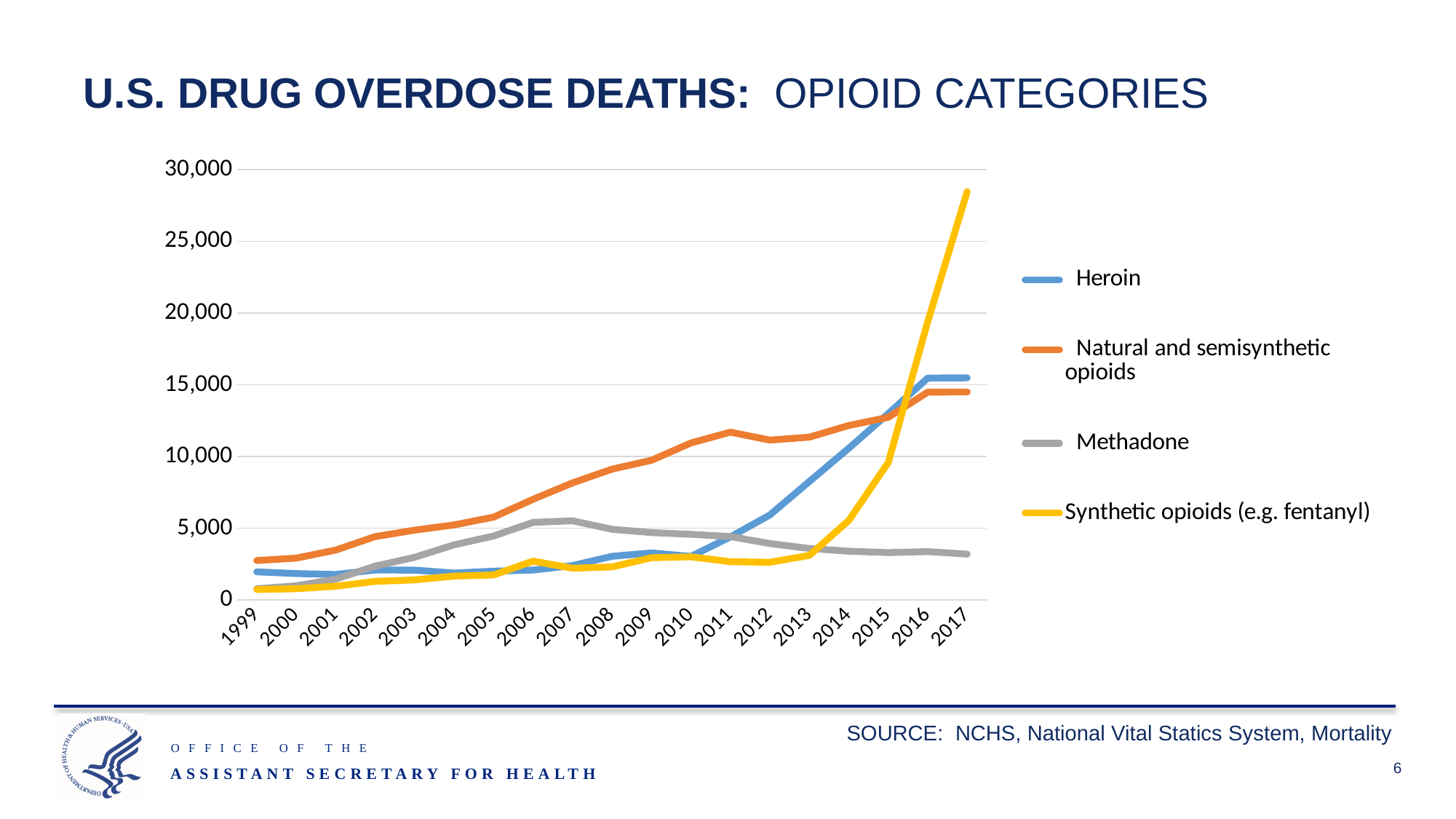

6
# U.S. DRUG OVERDOSE DEATHS:  OPIOID CATEGORIES

### Chart

| Category |   Heroin |   Natural and semisynthetic opioids |   Methadone | Synthetic opioids (e.g. fentanyl) |
|---|---|---|---|---|
| 1999 | 1960.0 | 2749.0 | 784.0 | 730.0 |
| 2000 | 1842.0 | 2917.0 | 986.0 | 782.0 |
| 2001 | 1779.0 | 3479.0 | 1456.0 | 957.0 |
| 2002 | 2089.0 | 4416.0 | 2358.0 | 1295.0 |
| 2003 | 2080.0 | 4867.0 | 2972.0 | 1400.0 |
| 2004 | 1878.0 | 5231.0 | 3845.0 | 1664.0 |
| 2005 | 2009.0 | 5774.0 | 4460.0 | 1742.0 |
| 2006 | 2088.0 | 7017.0 | 5406.0 | 2707.0 |
| 2007 | 2399.0 | 8158.0 | 5518.0 | 2213.0 |
| 2008 | 3041.0 | 9119.0 | 4924.0 | 2306.0 |
| 2009 | 3278.0 | 9735.0 | 4696.0 | 2946.0 |
| 2010 | 3036.0 | 10943.0 | 4577.0 | 3007.0 |
| 2011 | 4397.0 | 11693.0 | 4418.0 | 2666.0 |
| 2012 | 5925.0 | 11140.0 | 3932.0 | 2628.0 |
| 2013 | 8257.0 | 11346.0 | 3591.0 | 3105.0 |
| 2014 | 10574.0 | 12159.0 | 3400.0 | 5544.0 |
| 2015 | 12989.0 | 12727.0 | 3301.0 | 9580.0 |
| 2016 | 15469.0 | 14487.0 | 3373.0 | 19413.0 |
| 2017 | 15482.0 | 14495.0 | 3194.0 | 28466.0 |
SOURCE:  NCHS, National Vital Statics System, Mortality